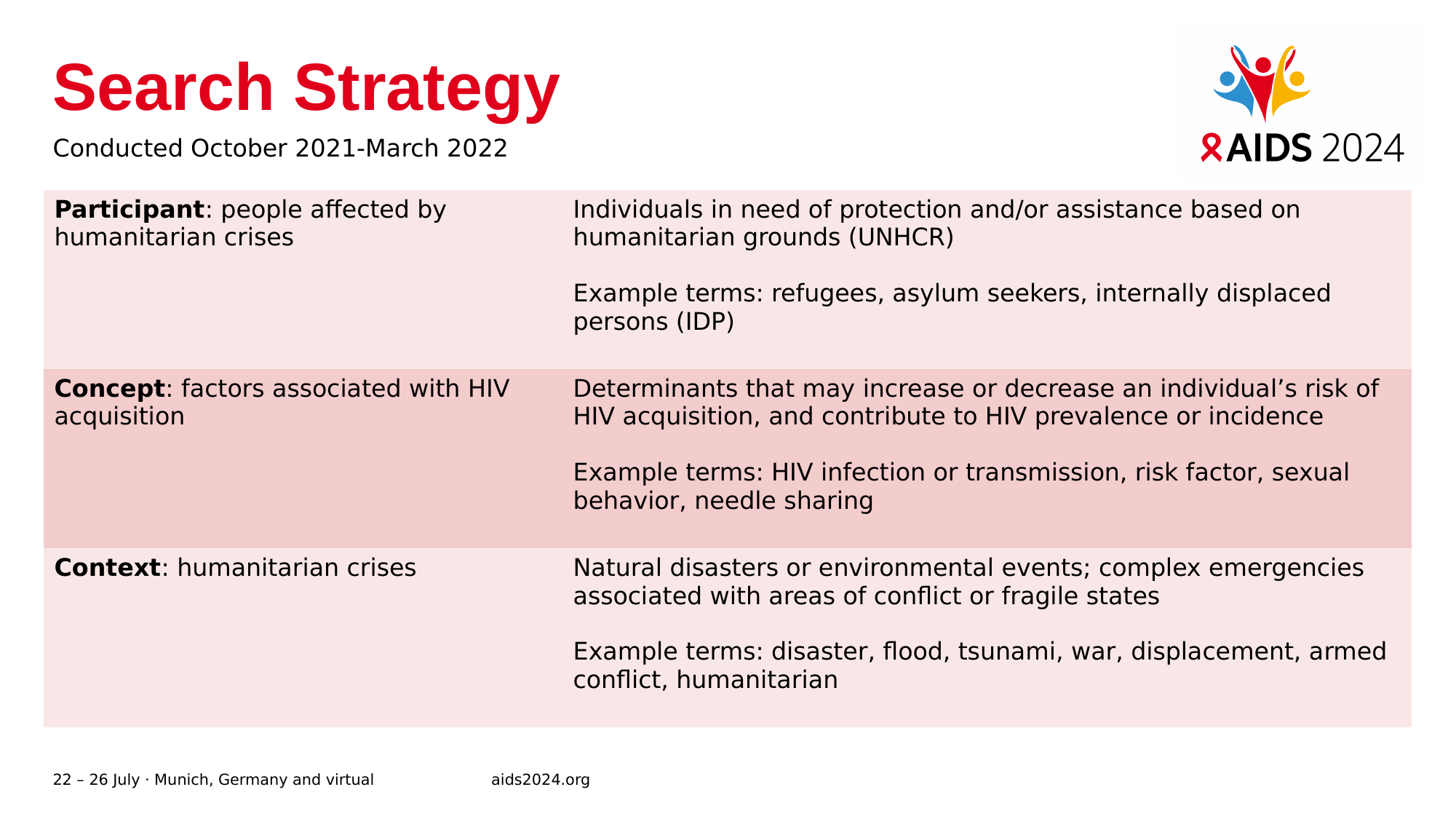

# Search Strategy
Conducted October 2021-March 2022
| Participant: people affected by humanitarian crises | Individuals in need of protection and/or assistance based on humanitarian grounds (UNHCR) Example terms: refugees, asylum seekers, internally displaced persons (IDP) |
| --- | --- |
| Concept: factors associated with HIV acquisition | Determinants that may increase or decrease an individual’s risk of HIV acquisition, and contribute to HIV prevalence or incidence Example terms: HIV infection or transmission, risk factor, sexual behavior, needle sharing |
| Context: humanitarian crises | Natural disasters or environmental events; complex emergencies associated with areas of conflict or fragile states Example terms: disaster, flood, tsunami, war, displacement, armed conflict, humanitarian |